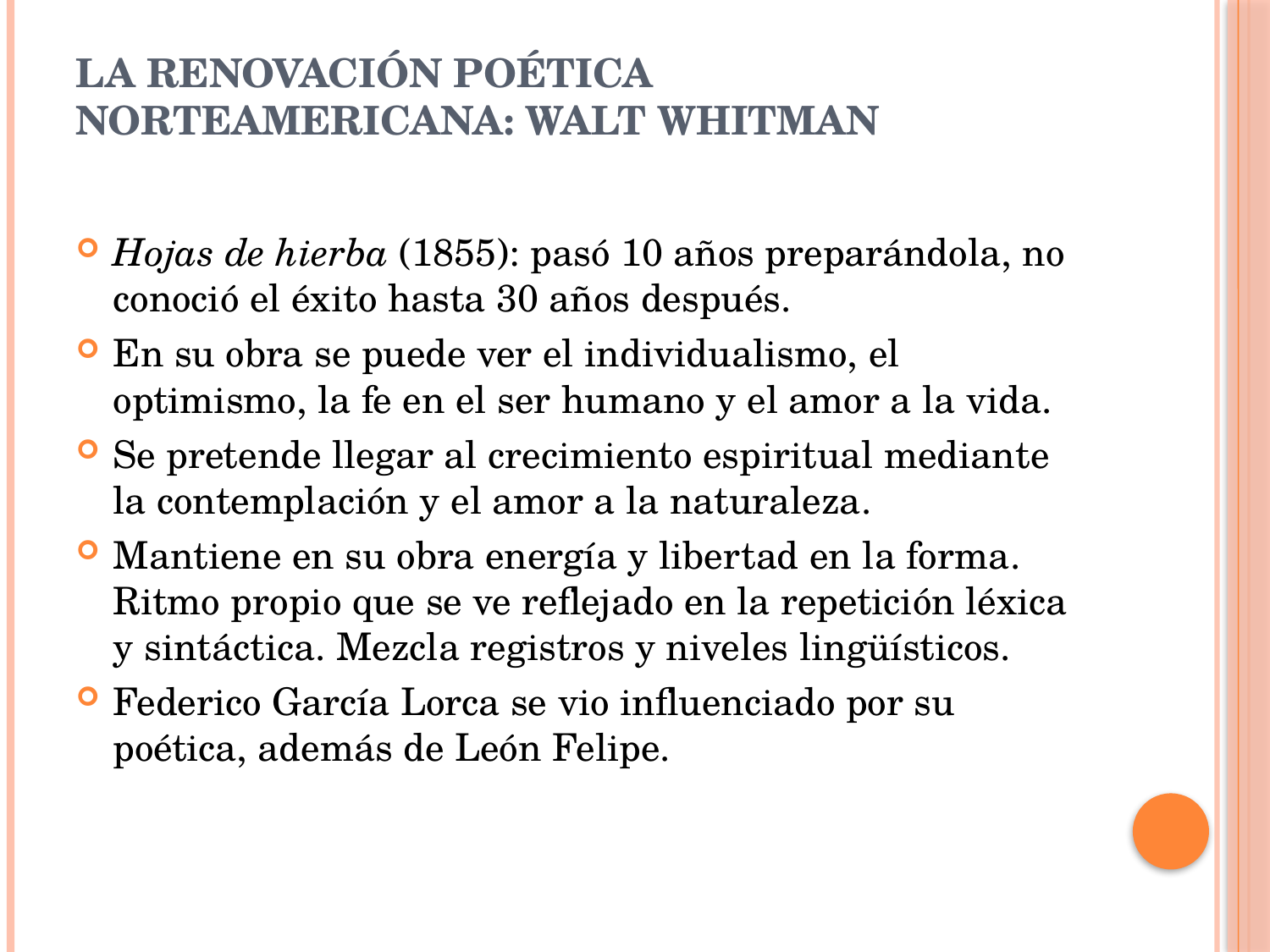

# La renovación poética norteamericana: Walt Whitman
Hojas de hierba (1855): pasó 10 años preparándola, no conoció el éxito hasta 30 años después.
En su obra se puede ver el individualismo, el optimismo, la fe en el ser humano y el amor a la vida.
Se pretende llegar al crecimiento espiritual mediante la contemplación y el amor a la naturaleza.
Mantiene en su obra energía y libertad en la forma. Ritmo propio que se ve reflejado en la repetición léxica y sintáctica. Mezcla registros y niveles lingüísticos.
Federico García Lorca se vio influenciado por su poética, además de León Felipe.